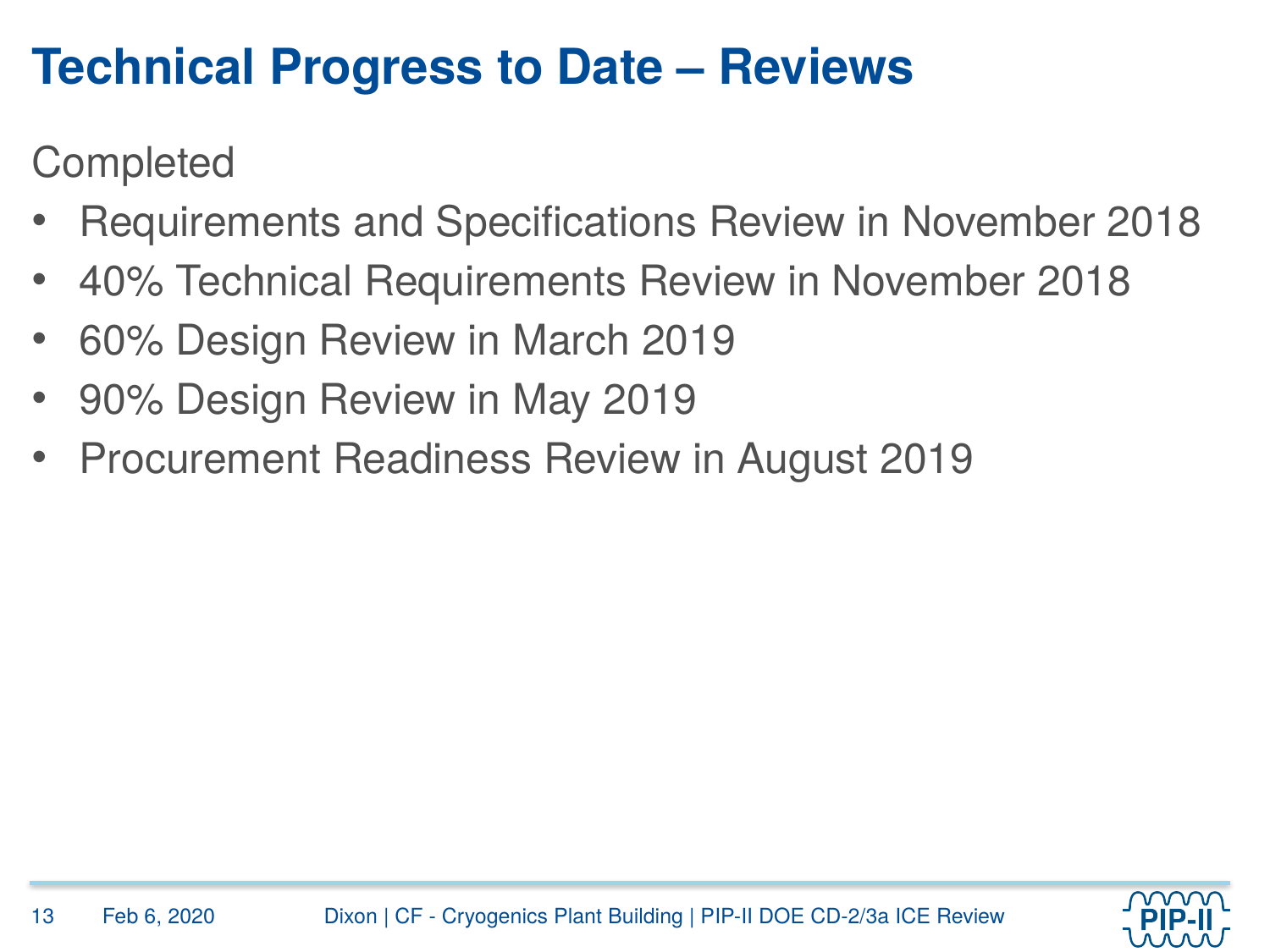

# Technical Progress to Date – Reviews
Completed
Requirements and Specifications Review in November 2018
40% Technical Requirements Review in November 2018
60% Design Review in March 2019
90% Design Review in May 2019
Procurement Readiness Review in August 2019

Feb 6, 2020
13
Dixon | CF - Cryogenics Plant Building | PIP-II DOE CD-2/3a ICE Review